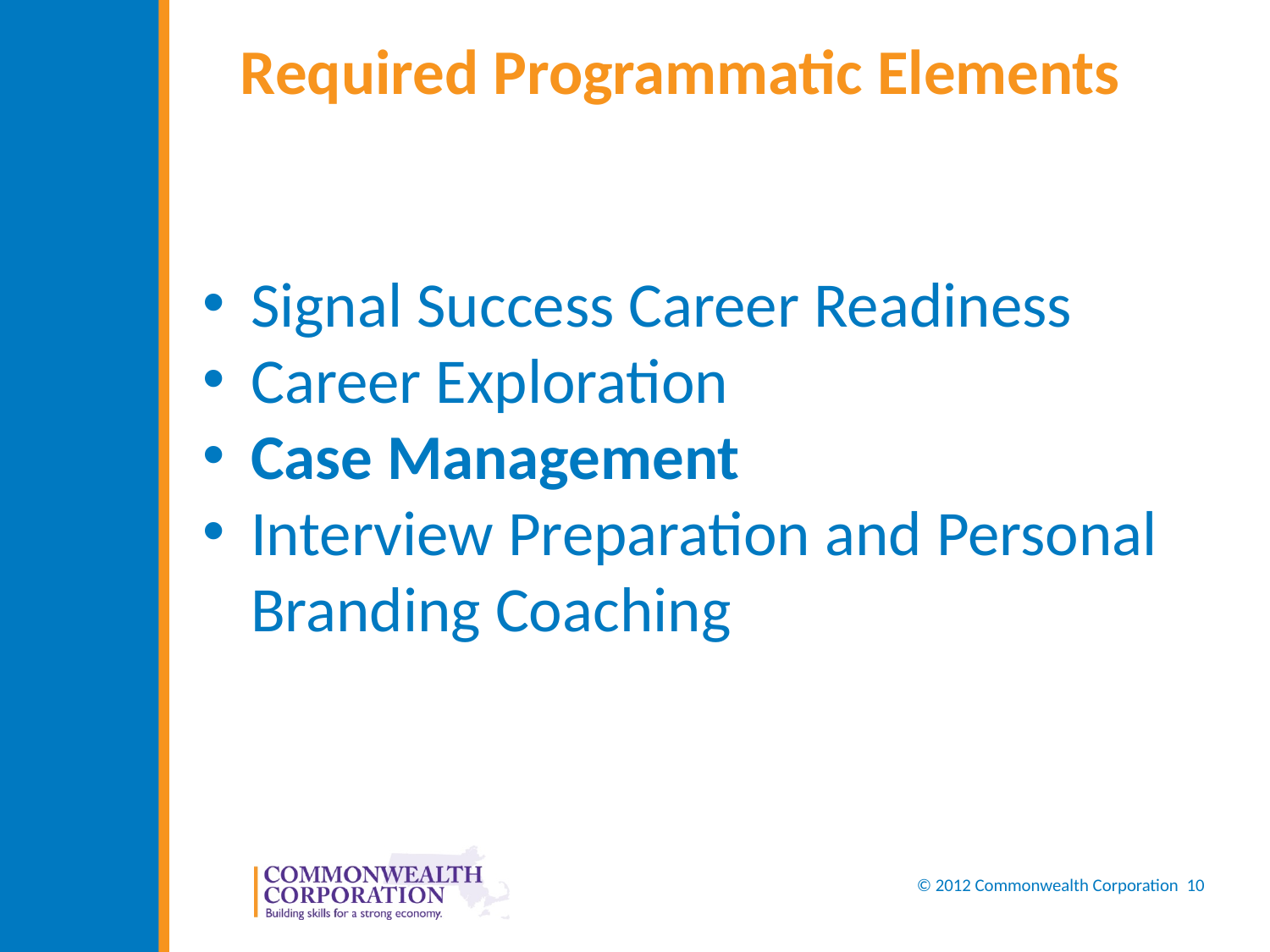

# Required Programmatic Elements

Signal Success Career Readiness
Career Exploration
Case Management
Interview Preparation and Personal Branding Coaching